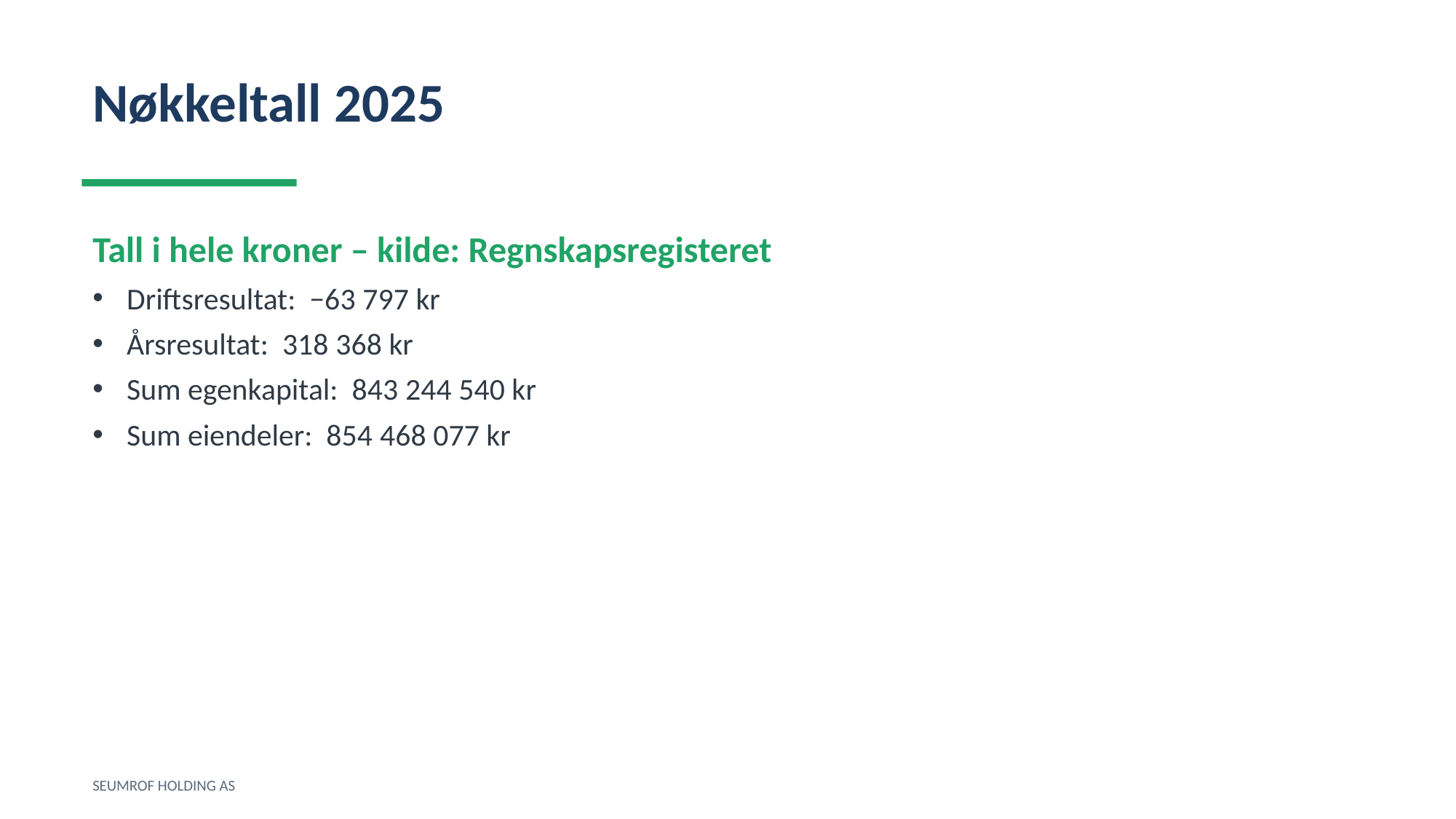

Nøkkeltall 2025

Tall i hele kroner – kilde: Regnskapsregisteret
Driftsresultat:  −63 797 kr
Årsresultat:  318 368 kr
Sum egenkapital:  843 244 540 kr
Sum eiendeler:  854 468 077 kr
SEUMROF HOLDING AS